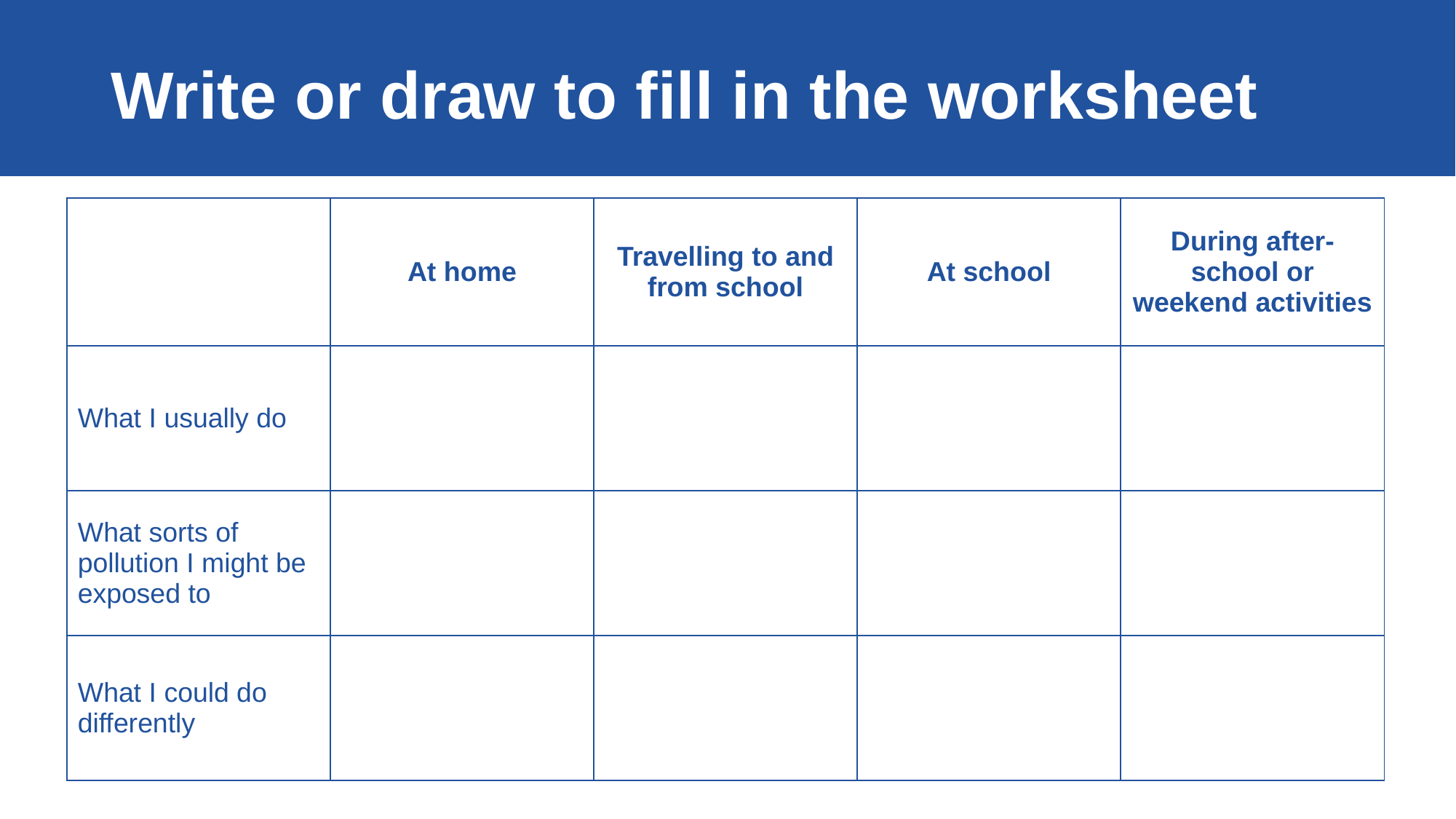

Write or draw to fill in the worksheet
|  | At home | Travelling to and from school | At school | During after-school or weekend activities |
| --- | --- | --- | --- | --- |
| What I usually do |  |  |  |  |
| What sorts of pollution I might be exposed to |  |  |  |  |
| What I could do differently |  |  |  |  |